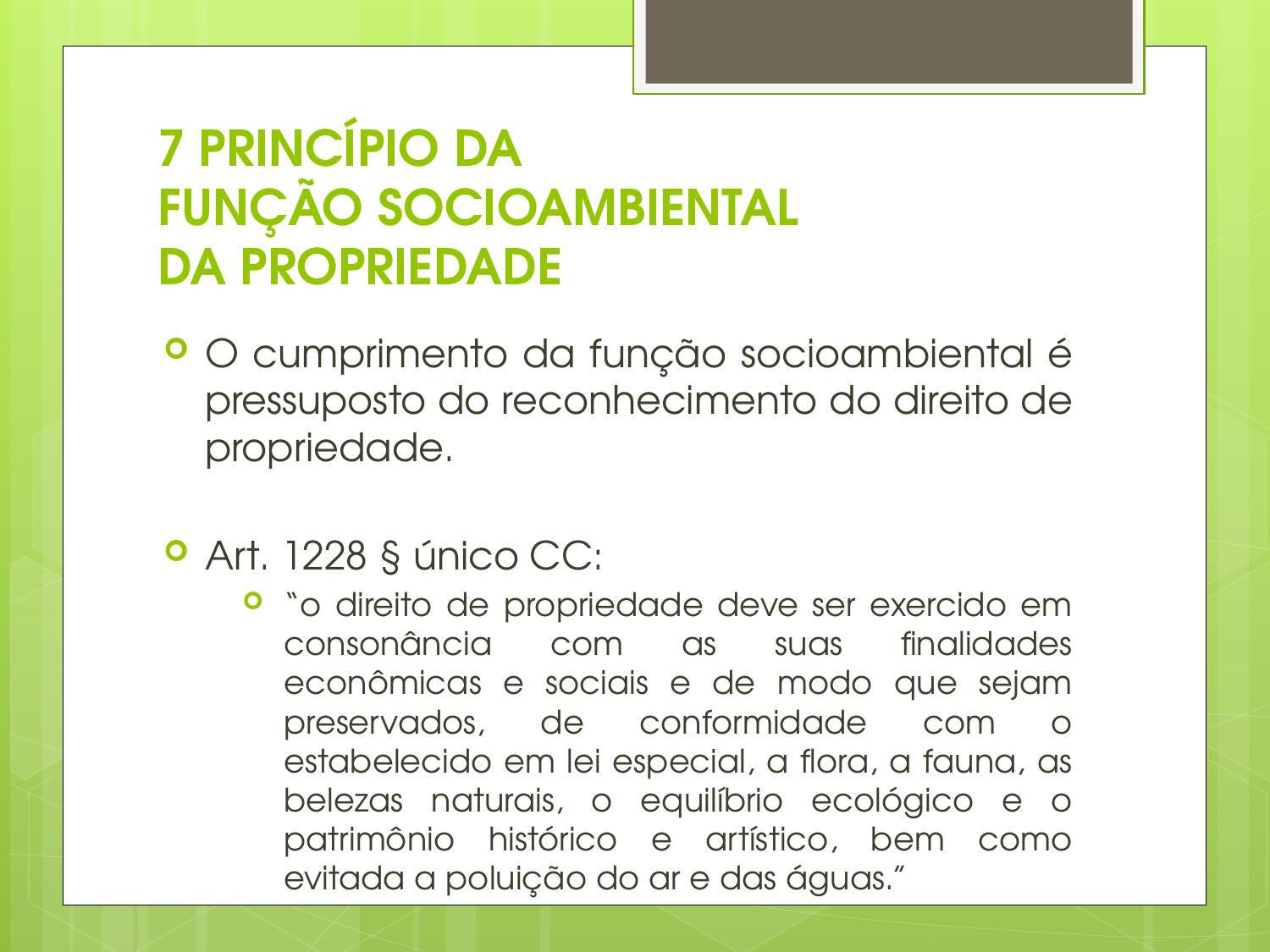

# 7 PRINCÍPIO DA FUNÇÃO SOCIOAMBIENTAL DA PROPRIEDADE
O cumprimento da função socioambiental é pressuposto do reconhecimento do direito de propriedade.

Art. 1228 § único CC:
“o direito de propriedade deve ser exercido em consonância com as suas finalidades econômicas e sociais e de modo que sejam preservados, de conformidade com o estabelecido em lei especial, a flora, a fauna, as belezas naturais, o equilíbrio ecológico e o patrimônio histórico e artístico, bem como evitada a poluição do ar e das águas.”